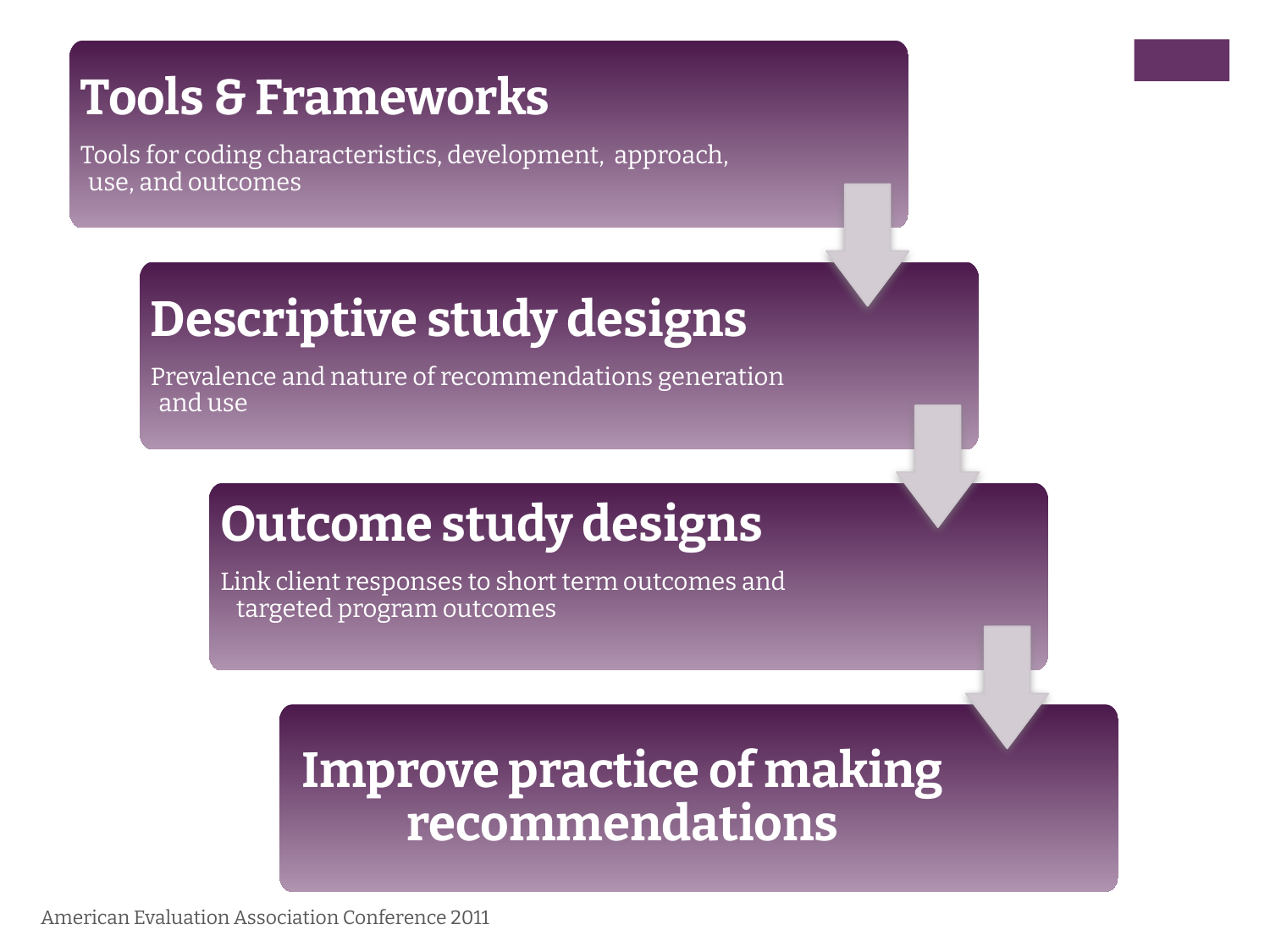

Tools & Frameworks
Tools for coding characteristics, development,  approach, use, and outcomes

Descriptive study designs
Prevalence and nature of recommendations generation and use

Outcome study designs
Link client responses to short term outcomes and targeted program outcomes

Improve practice of making recommendations
American Evaluation Association Conference 2011